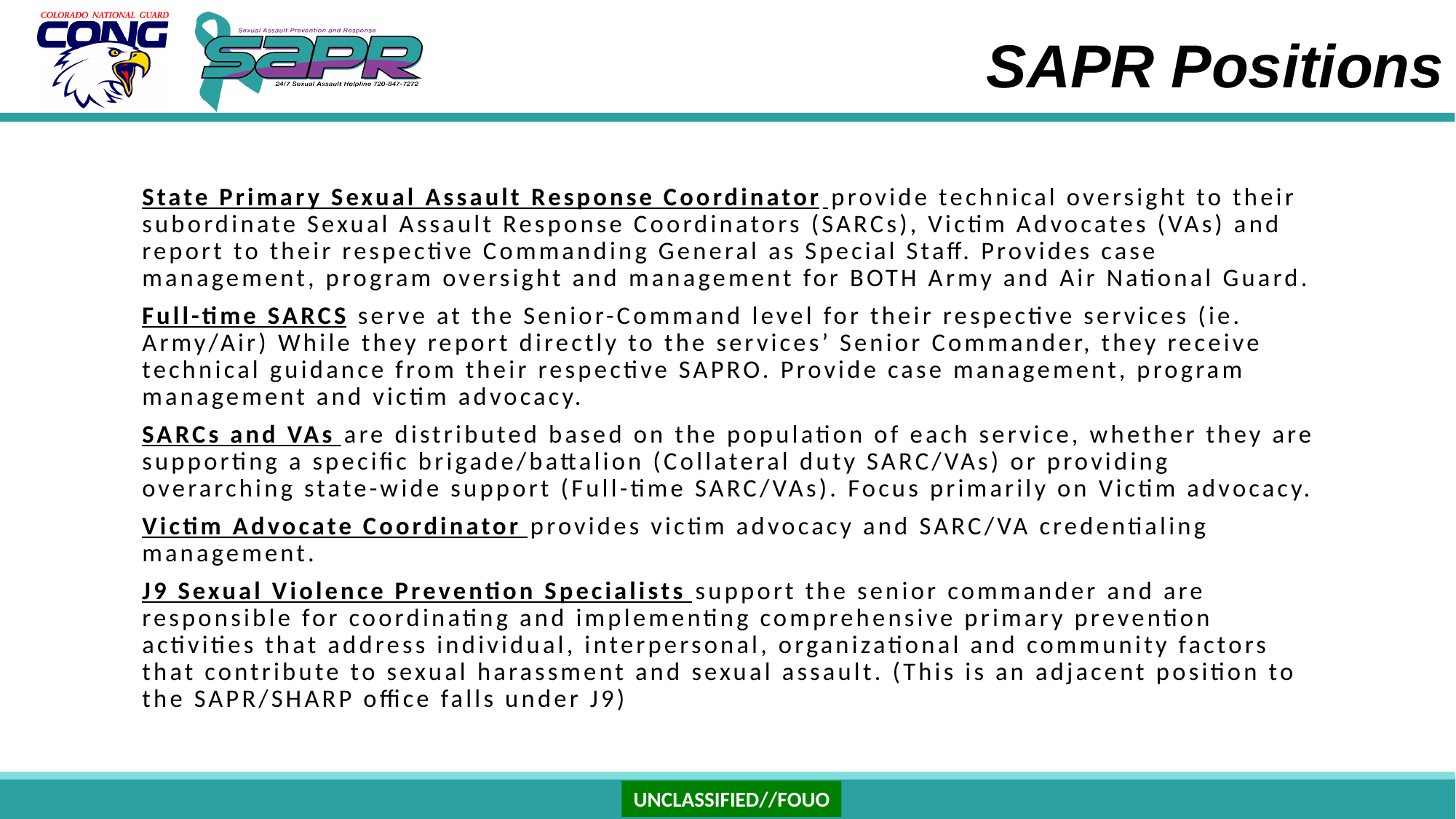

# SAPR Positions
State Primary Sexual Assault Response Coordinator provide technical oversight to their subordinate Sexual Assault Response Coordinators (SARCs), Victim Advocates (VAs) and report to their respective Commanding General as Special Staff. Provides case management, program oversight and management for BOTH Army and Air National Guard.
Full-time SARCS serve at the Senior-Command level for their respective services (ie. Army/Air) While they report directly to the services’ Senior Commander, they receive technical guidance from their respective SAPRO. Provide case management, program management and victim advocacy.
SARCs and VAs are distributed based on the population of each service, whether they are supporting a specific brigade/battalion (Collateral duty SARC/VAs) or providing overarching state-wide support (Full-time SARC/VAs). Focus primarily on Victim advocacy.
Victim Advocate Coordinator provides victim advocacy and SARC/VA credentialing management.
J9 Sexual Violence Prevention Specialists support the senior commander and are responsible for coordinating and implementing comprehensive primary prevention activities that address individual, interpersonal, organizational and community factors that contribute to sexual harassment and sexual assault. (This is an adjacent position to the SAPR/SHARP office falls under J9)